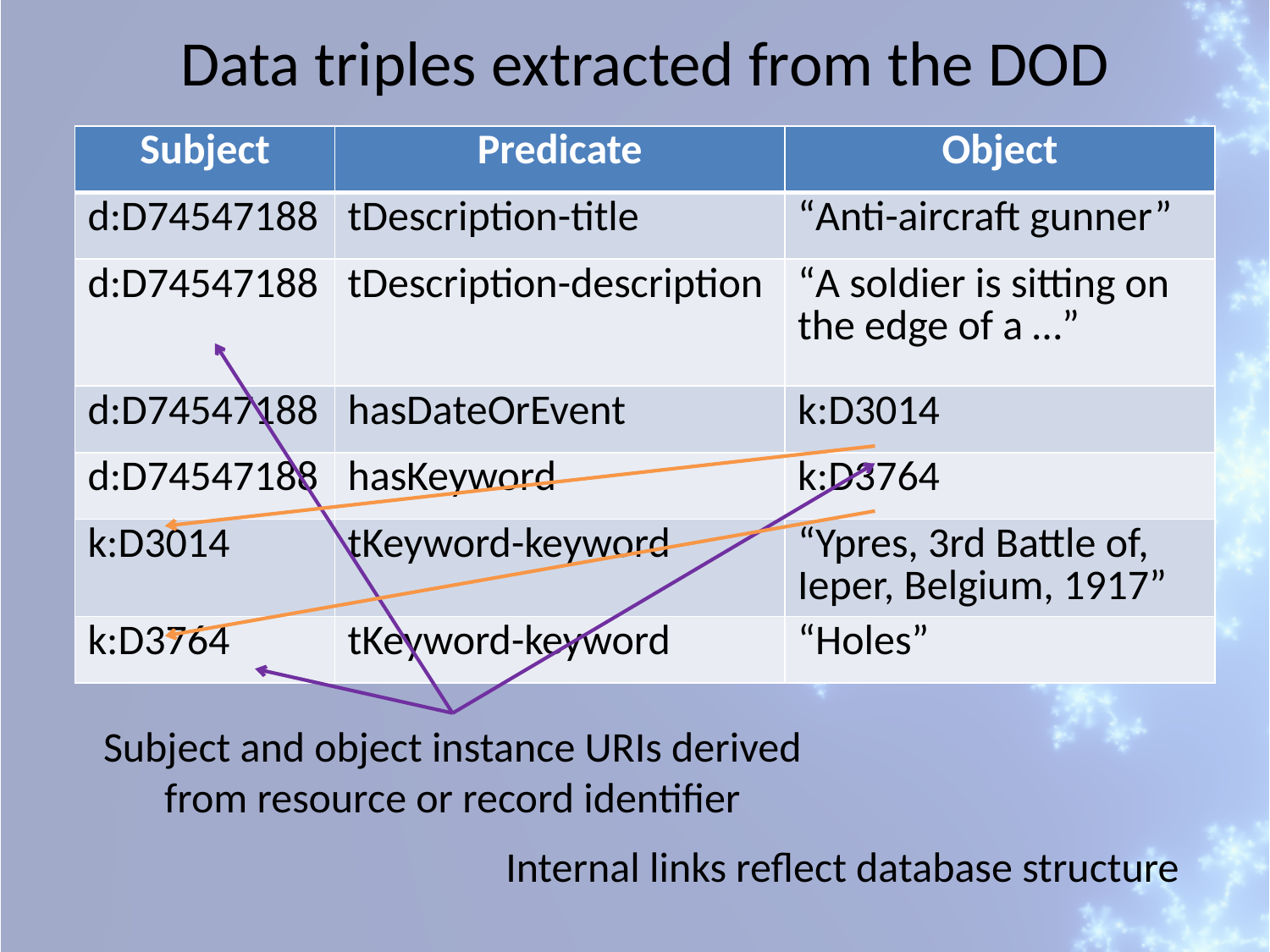

Data triples extracted from the DOD
| Subject | Predicate | Object |
| --- | --- | --- |
| d:D74547188 | tDescription-title | “Anti-aircraft gunner” |
| d:D74547188 | tDescription-description | “A soldier is sitting on the edge of a …” |
| d:D74547188 | hasDateOrEvent | k:D3014 |
| d:D74547188 | hasKeyword | k:D3764 |
| k:D3014 | tKeyword-keyword | “Ypres, 3rd Battle of, Ieper, Belgium, 1917” |
| k:D3764 | tKeyword-keyword | “Holes” |
Subject and object instance URIs derived from resource or record identifier
Internal links reflect database structure